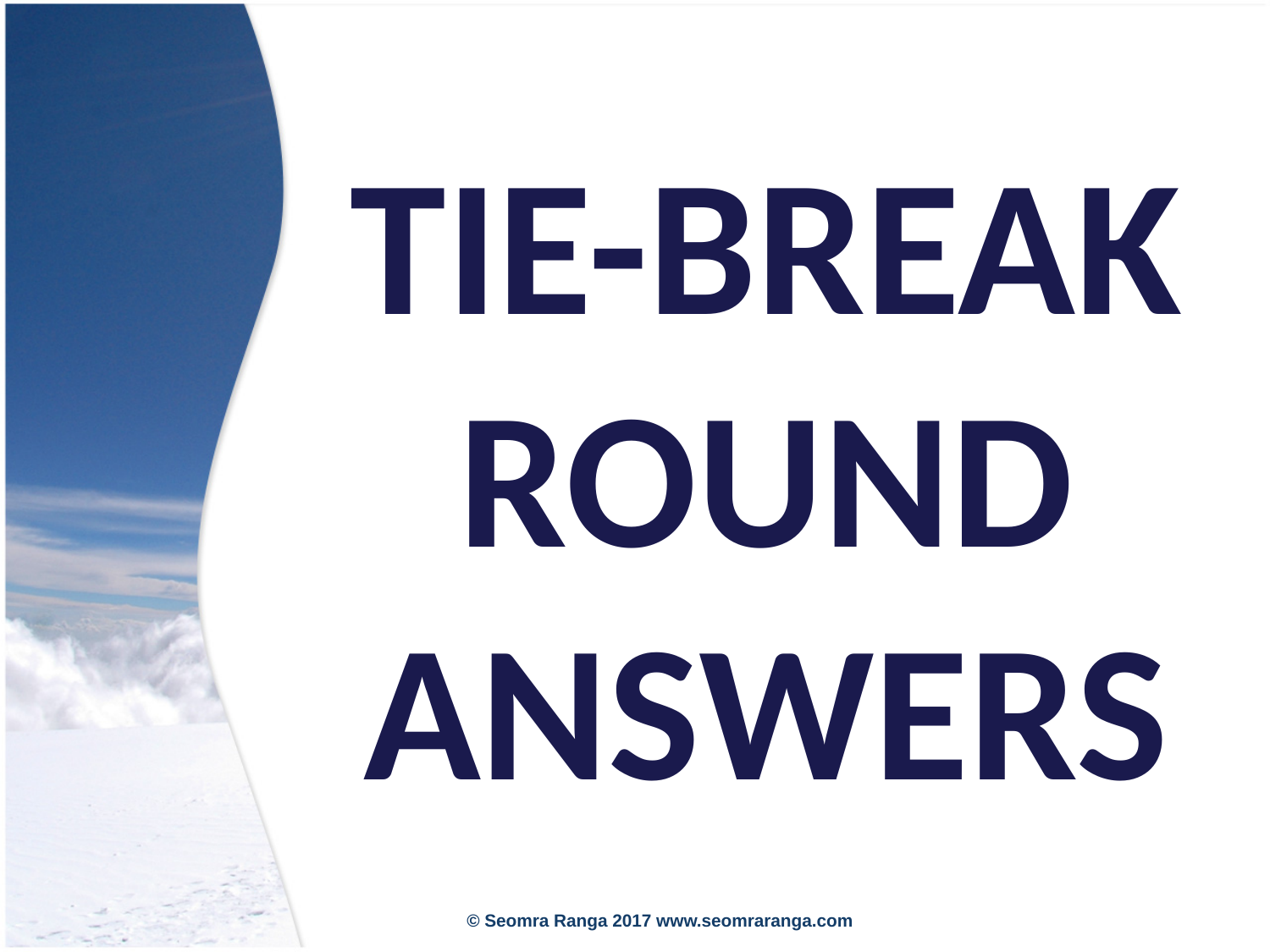

TIE-BREAK ROUND ANSWERS
© Seomra Ranga 2017 www.seomraranga.com